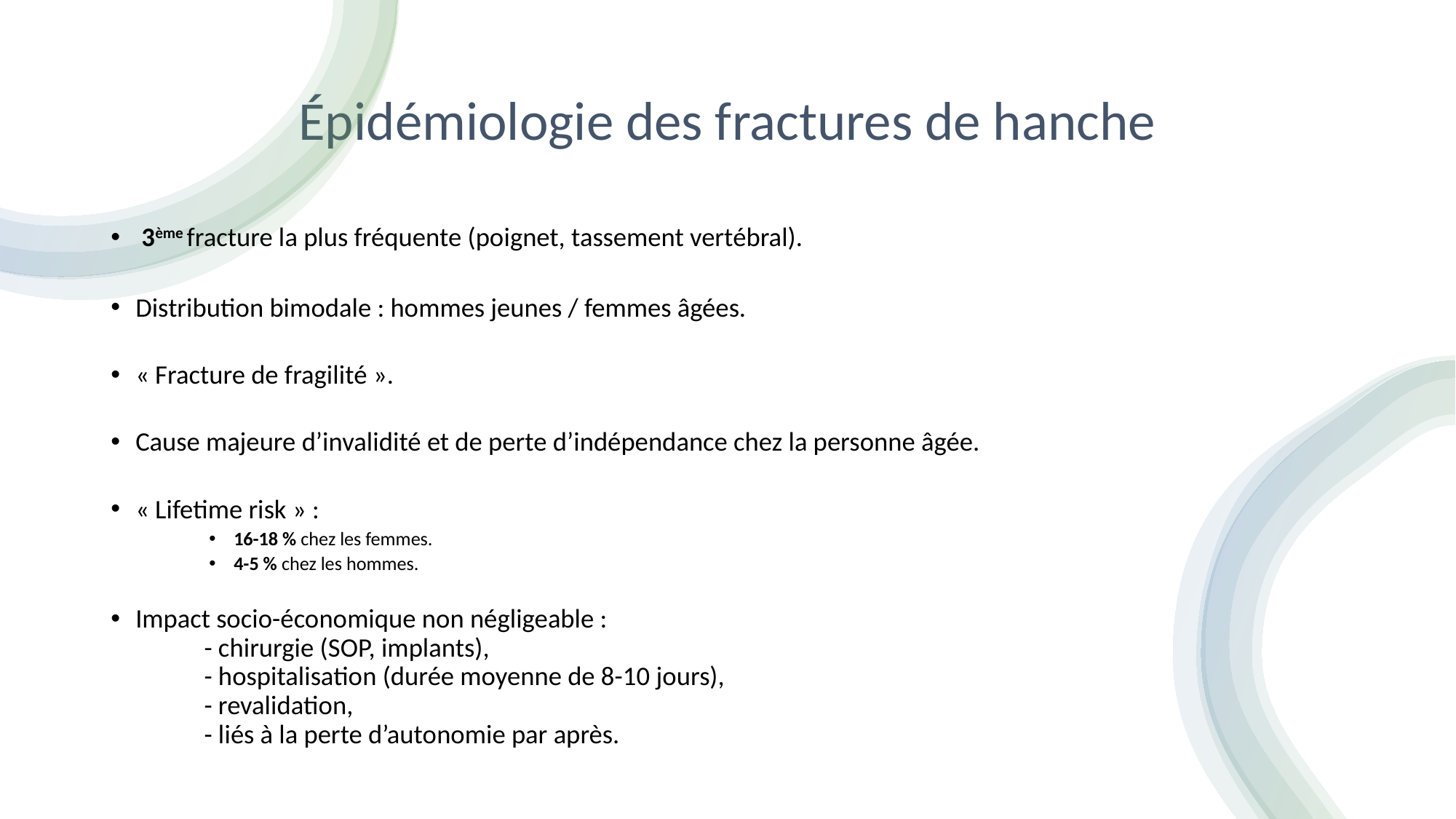

# Épidémiologie des fractures de hanche
 3ème fracture la plus fréquente (poignet, tassement vertébral).
Distribution bimodale : hommes jeunes / femmes âgées.
« Fracture de fragilité ».
Cause majeure d’invalidité et de perte d’indépendance chez la personne âgée.
« Lifetime risk » :
16-18 % chez les femmes.
4-5 % chez les hommes.
Impact socio-économique non négligeable :
	- chirurgie (SOP, implants),
	- hospitalisation (durée moyenne de 8-10 jours),
	- revalidation,
	- liés à la perte d’autonomie par après.